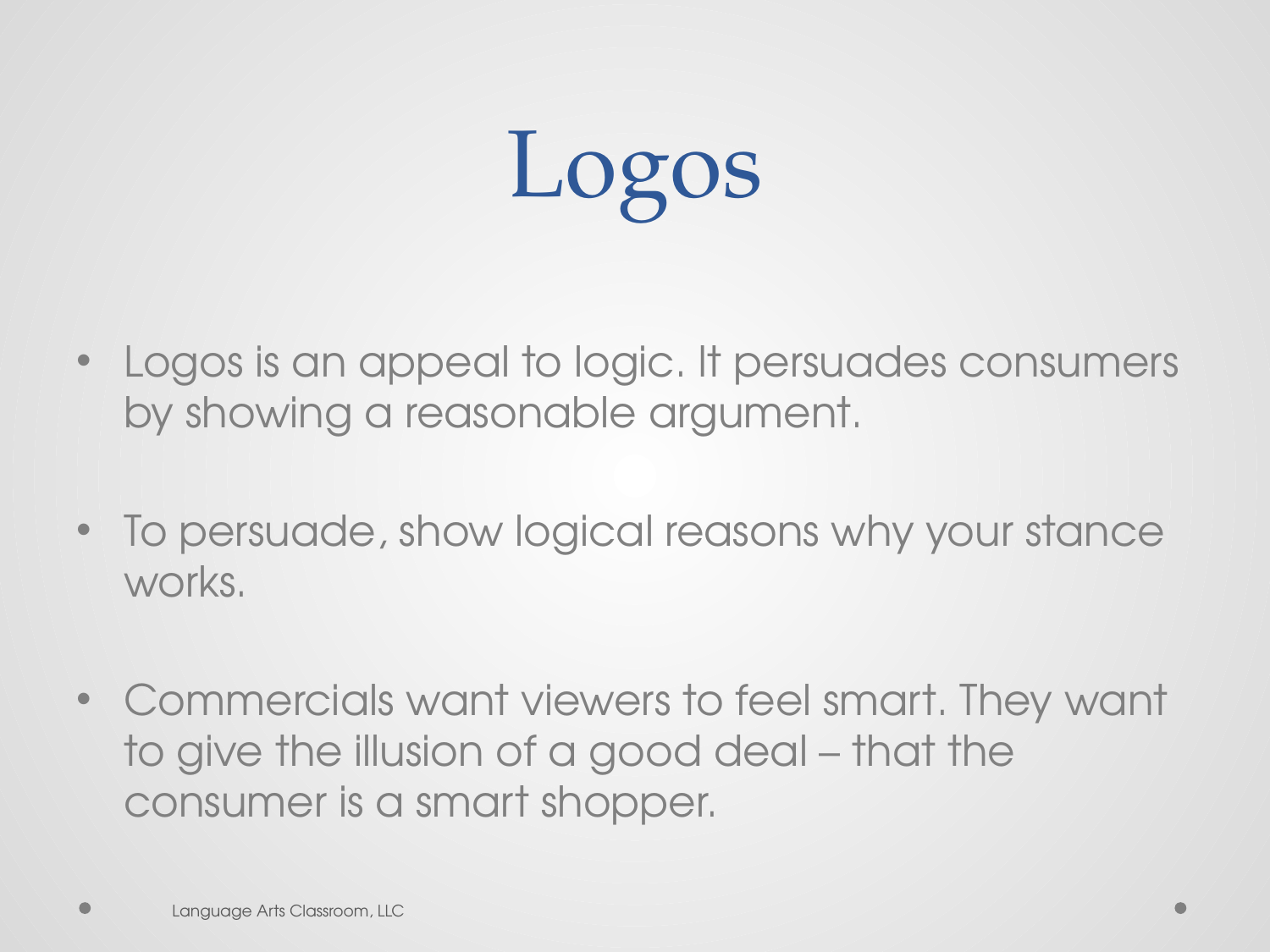

# Logos
Logos is an appeal to logic. It persuades consumers by showing a reasonable argument.

To persuade, show logical reasons why your stance works.

Commercials want viewers to feel smart. They want to give the illusion of a good deal – that the consumer is a smart shopper.
Language Arts Classroom, LLC